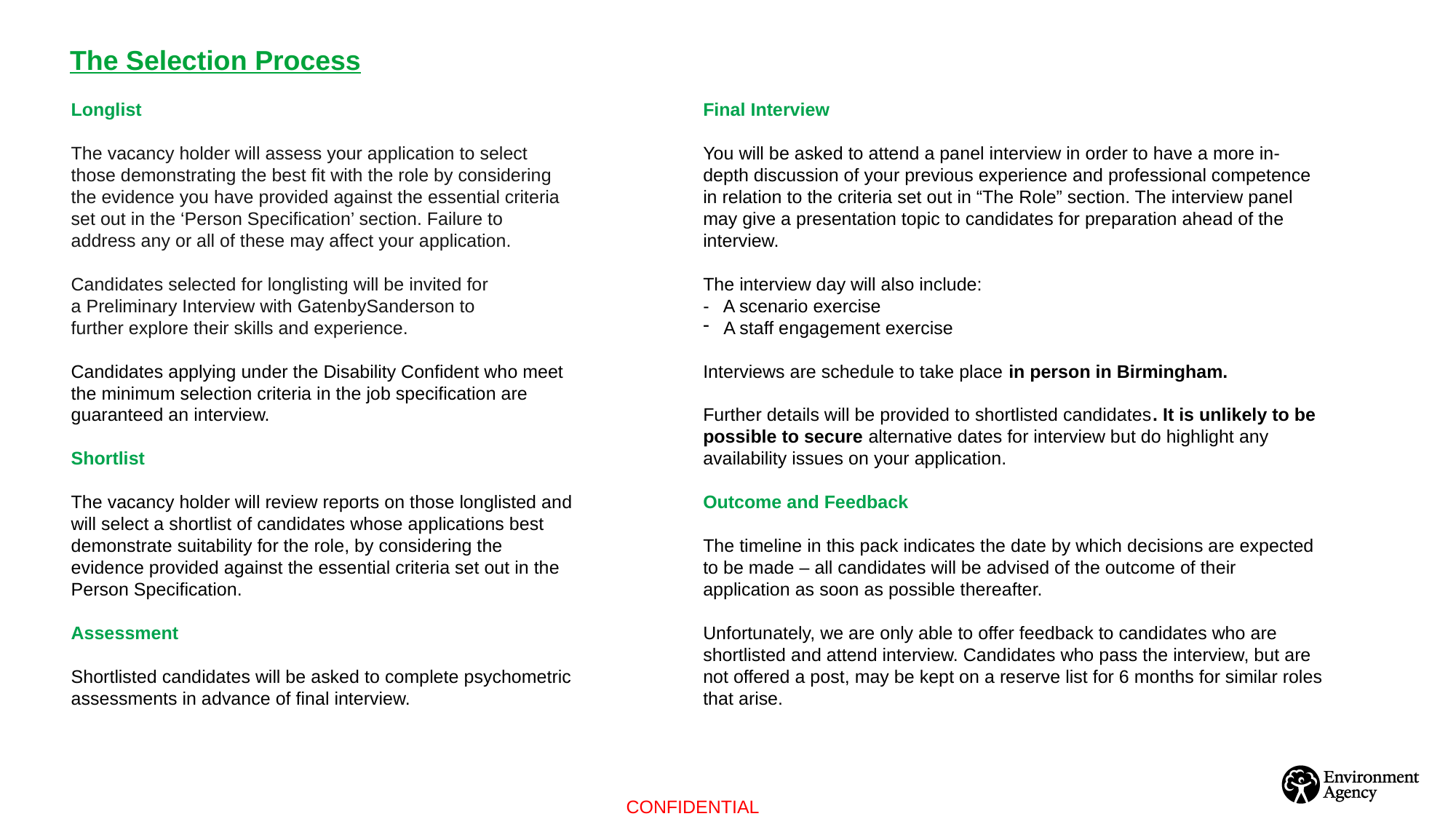

The Selection Process
Longlist

The vacancy holder will assess your application to select those demonstrating the best fit with the role by considering the evidence you have provided against the essential criteria set out in the ‘Person Specification’ section. Failure to address any or all of these may affect your application. ​

Candidates selected for longlisting will be invited for a Preliminary Interview with GatenbySanderson to further explore their skills and experience.​

Candidates applying under the Disability Confident who meet the minimum selection criteria in the job specification are guaranteed an interview.

Shortlist

The vacancy holder will review reports on those longlisted and will select a shortlist of candidates whose applications best demonstrate suitability for the role, by considering the evidence provided against the essential criteria set out in the Person Specification.

Assessment

Shortlisted candidates will be asked to complete psychometric assessments in advance of final interview.

Final Interview

You will be asked to attend a panel interview in order to have a more in-depth discussion of your previous experience and professional competence in relation to the criteria set out in “The Role” section. The interview panel may give a presentation topic to candidates for preparation ahead of the interview.

The interview day will also include:
-   A scenario exercise
A staff engagement exercise

Interviews are schedule to take place in person in Birmingham.

Further details will be provided to shortlisted candidates. It is unlikely to be possible to secure alternative dates for interview but do highlight any availability issues on your application.

Outcome and Feedback

The timeline in this pack indicates the date by which decisions are expected to be made – all candidates will be advised of the outcome of their application as soon as possible thereafter.

Unfortunately, we are only able to offer feedback to candidates who are shortlisted and attend interview. Candidates who pass the interview, but are not offered a post, may be kept on a reserve list for 6 months for similar roles that arise.
CONFIDENTIAL